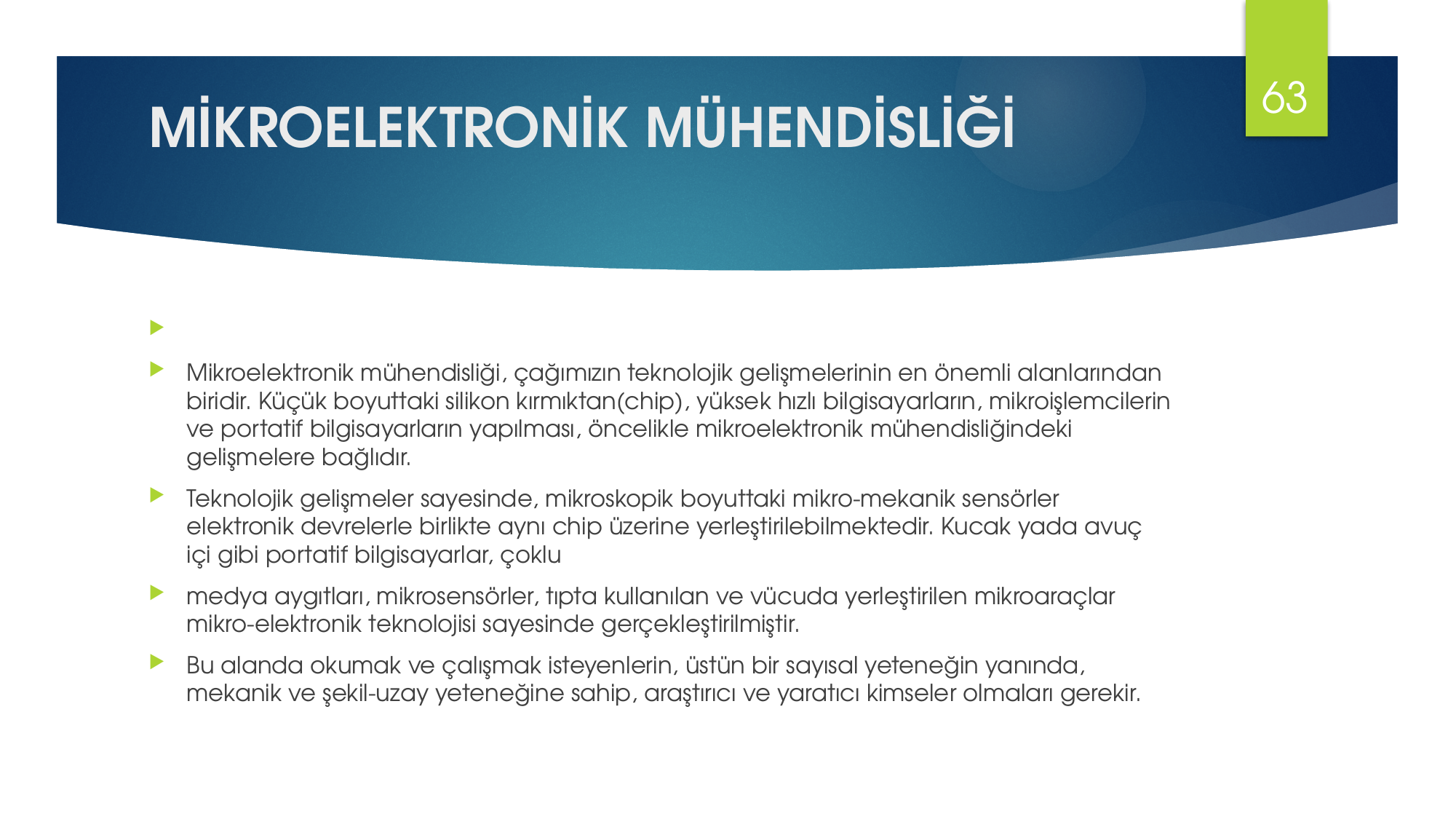

63
# MİKROELEKTRONİK MÜHENDİSLİĞİ

Mikroelektronik mühendisliği, çağımızın teknolojik gelişmelerinin en önemli alanlarından biridir. Küçük boyuttaki silikon kırmıktan(chip), yüksek hızlı bilgisayarların, mikroişlemcilerin ve portatif bilgisayarların yapılması, öncelikle mikroelektronik mühendisliğindeki gelişmelere bağlıdır.
Teknolojik gelişmeler sayesinde, mikroskopik boyuttaki mikro-mekanik sensörler elektronik devrelerle birlikte aynı chip üzerine yerleştirilebilmektedir. Kucak yada avuç içi gibi portatif bilgisayarlar, çoklu
medya aygıtları, mikrosensörler, tıpta kullanılan ve vücuda yerleştirilen mikroaraçlar mikro-elektronik teknolojisi sayesinde gerçekleştirilmiştir.
Bu alanda okumak ve çalışmak isteyenlerin, üstün bir sayısal yeteneğin yanında, mekanik ve şekil-uzay yeteneğine sahip, araştırıcı ve yaratıcı kimseler olmaları gerekir.